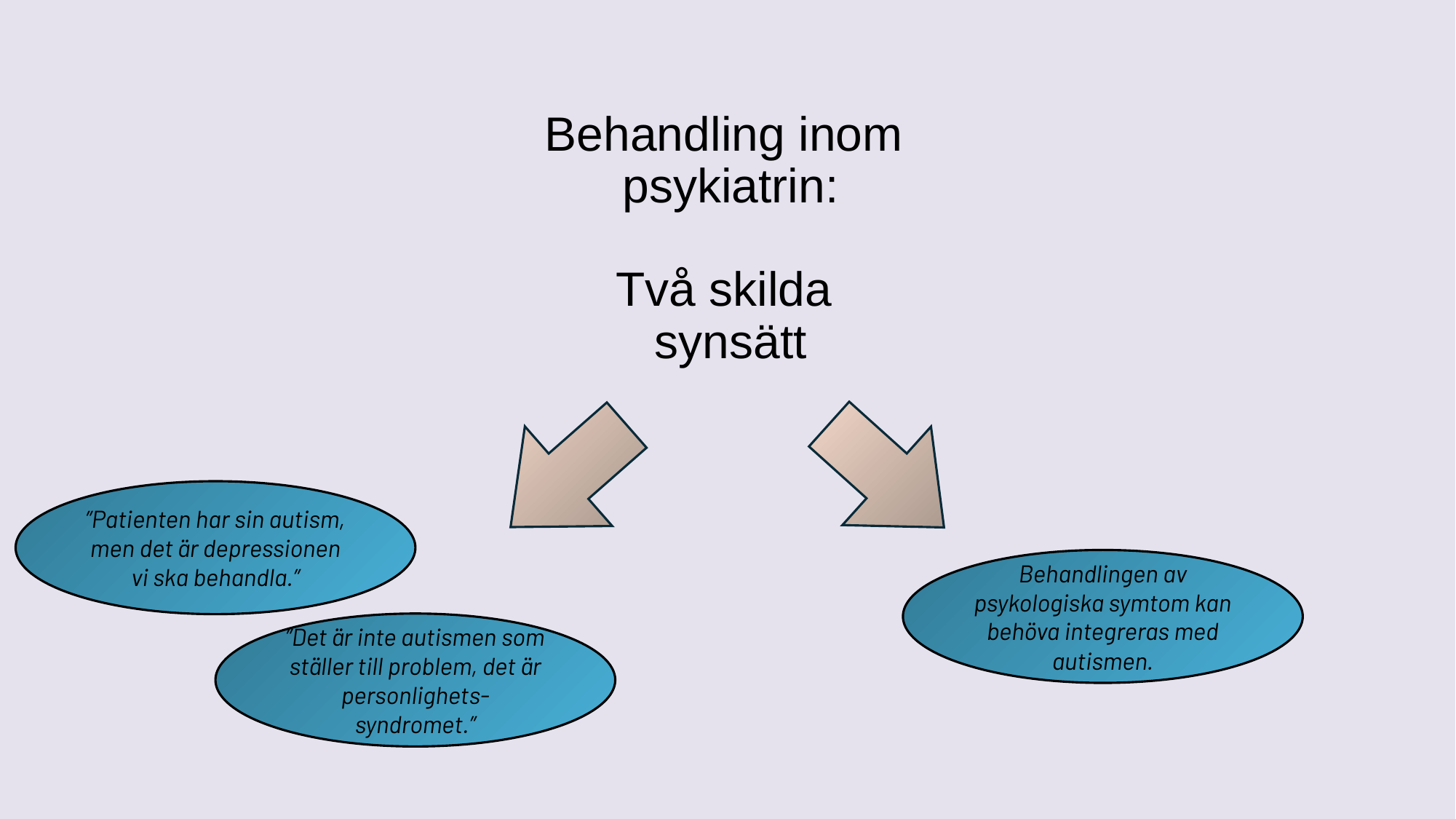

# Behandling inom psykiatrin: Två skilda synsätt

”Patienten har sin autism, men det är depressionen vi ska behandla.”
Behandlingen av psykologiska symtom kan behöva integreras med autismen.
”Det är inte autismen som ställer till problem, det är personlighets-syndromet.”